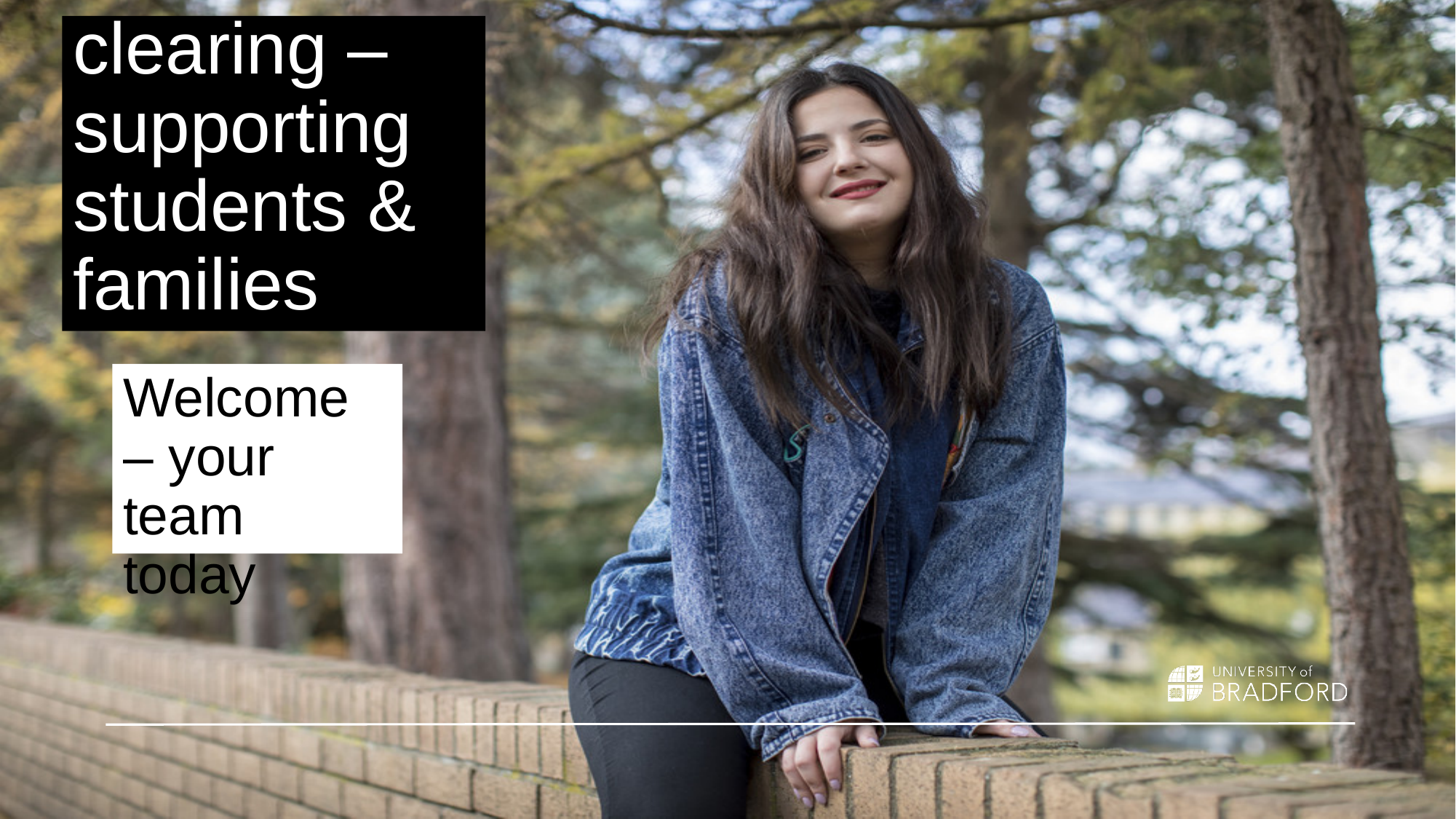

# clearing – supporting students & families
Welcome – your team today